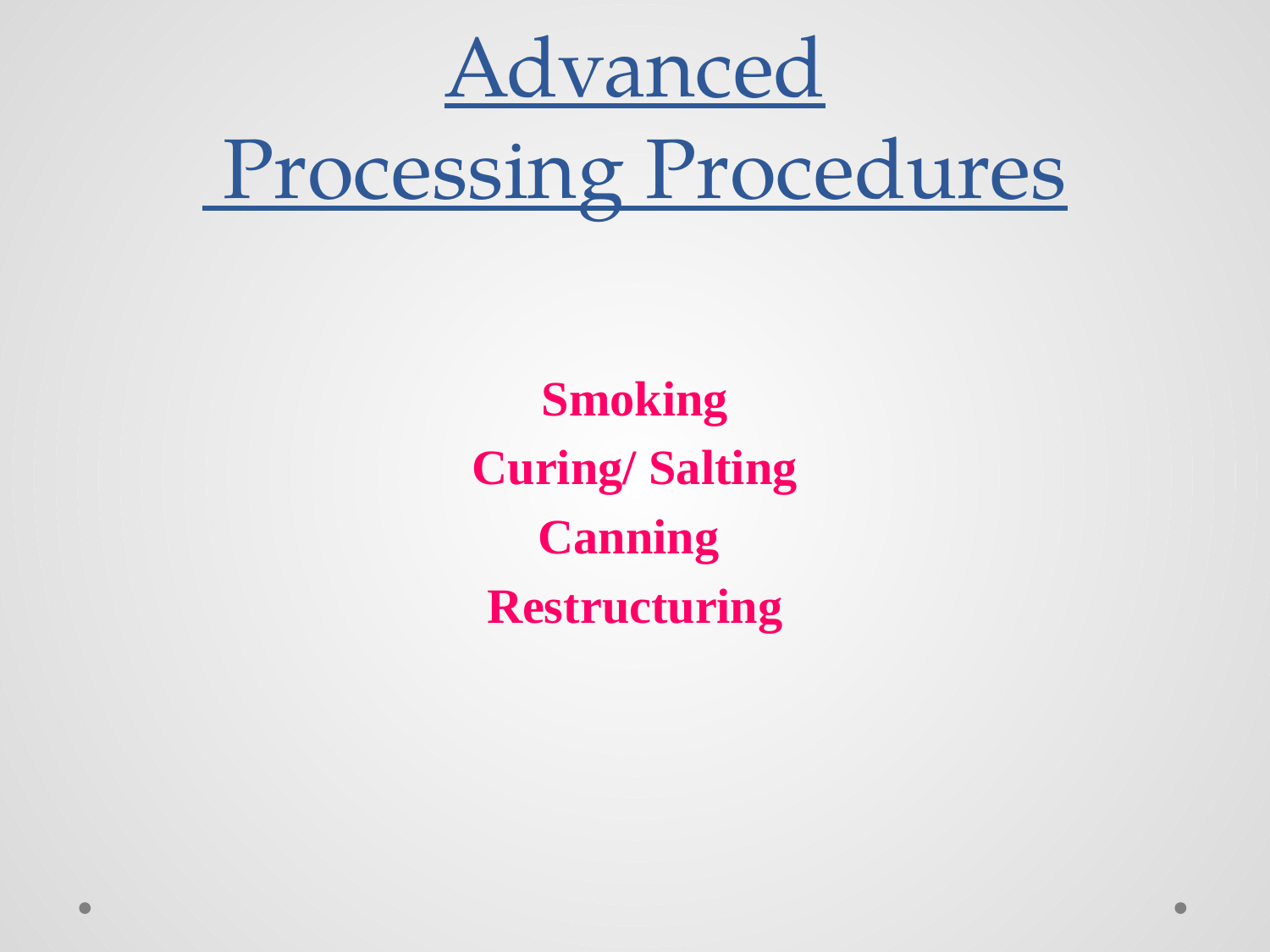

# Advanced Processing Procedures

Smoking
Curing/ Salting
Canning
Restructuring